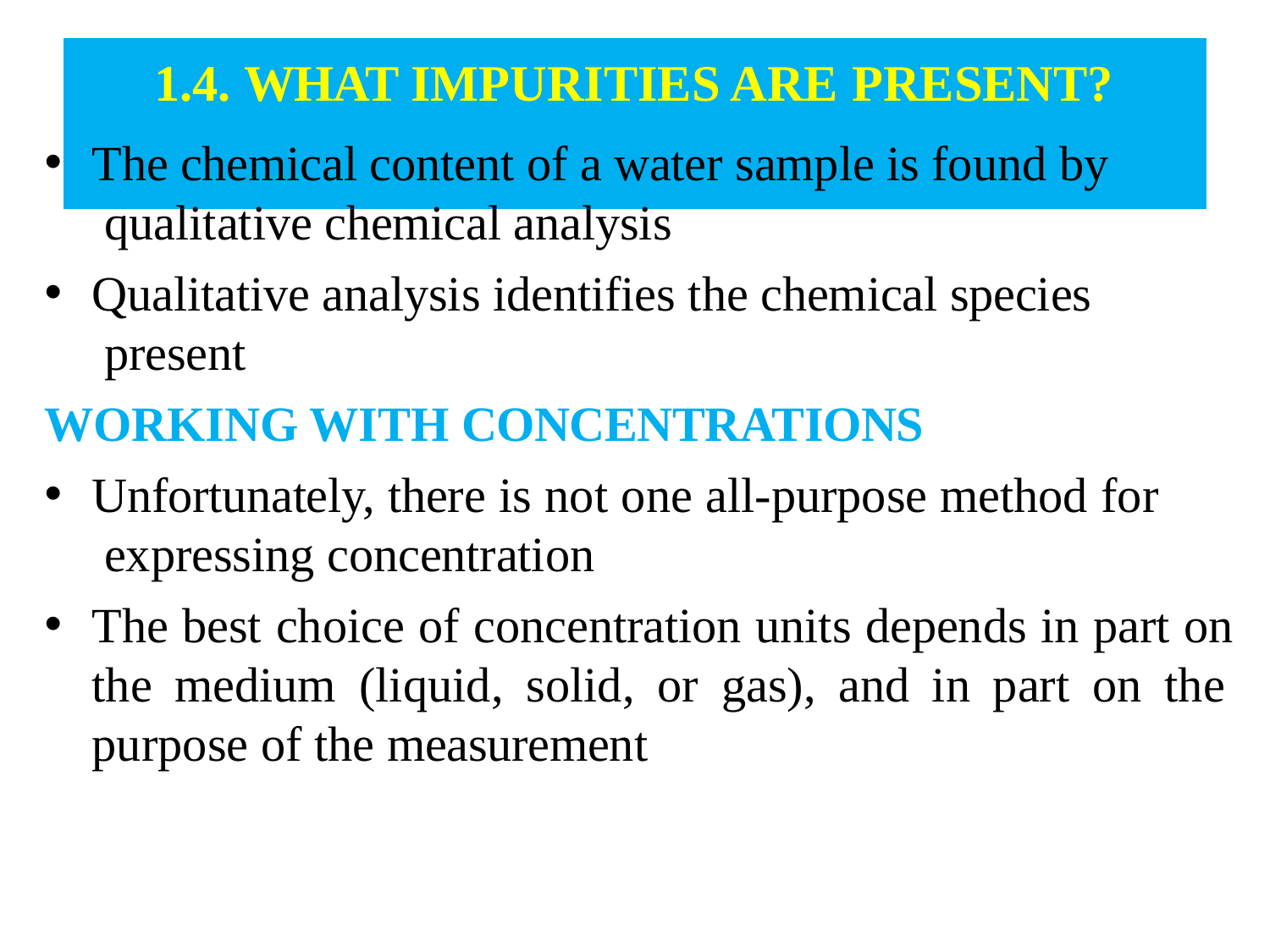

# 1.4. WHAT IMPURITIES ARE PRESENT?
The chemical content of a water sample is found by  qualitative chemical analysis
Qualitative analysis identifies the chemical species  present
WORKING WITH CONCENTRATIONS
Unfortunately, there is not one all-purpose method for  expressing concentration
The best choice of concentration units depends in part on  the medium (liquid, solid, or gas), and in part on the  purpose of the measurement